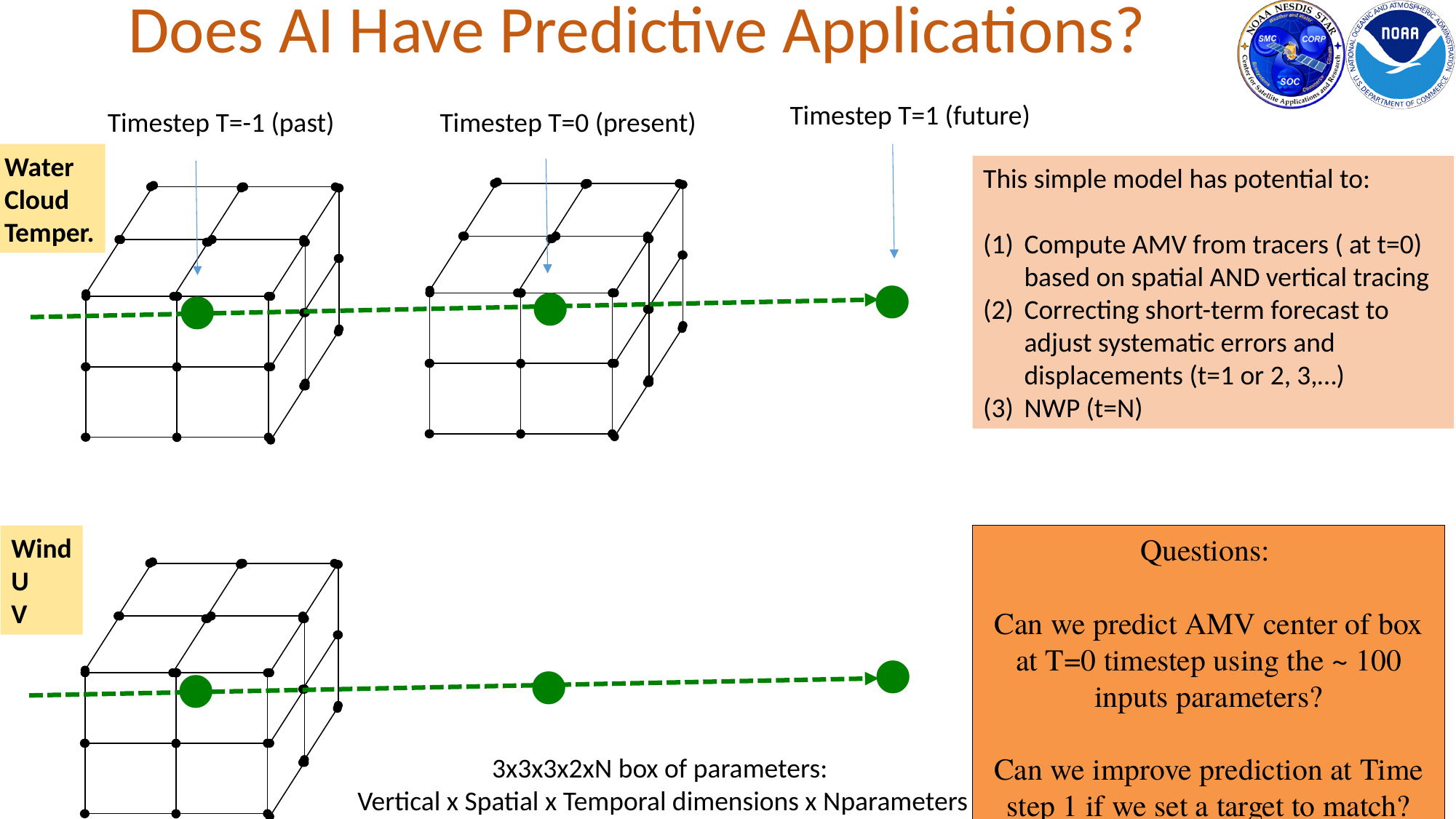

Does AI Have Predictive Applications?
Timestep T=1 (future)
Timestep T=-1 (past)
Timestep T=0 (present)
Water
Cloud
Temper.
This simple model has potential to:

Compute AMV from tracers ( at t=0) based on spatial AND vertical tracing
Correcting short-term forecast to adjust systematic errors and displacements (t=1 or 2, 3,…)
NWP (t=N)

Wind
U
V
Questions:

Can we predict AMV center of box at T=0 timestep using the ~ 100 inputs parameters?

Can we improve prediction at Time step 1 if we set a target to match?

3x3x3x2xN box of parameters:
Vertical x Spatial x Temporal dimensions x Nparameters